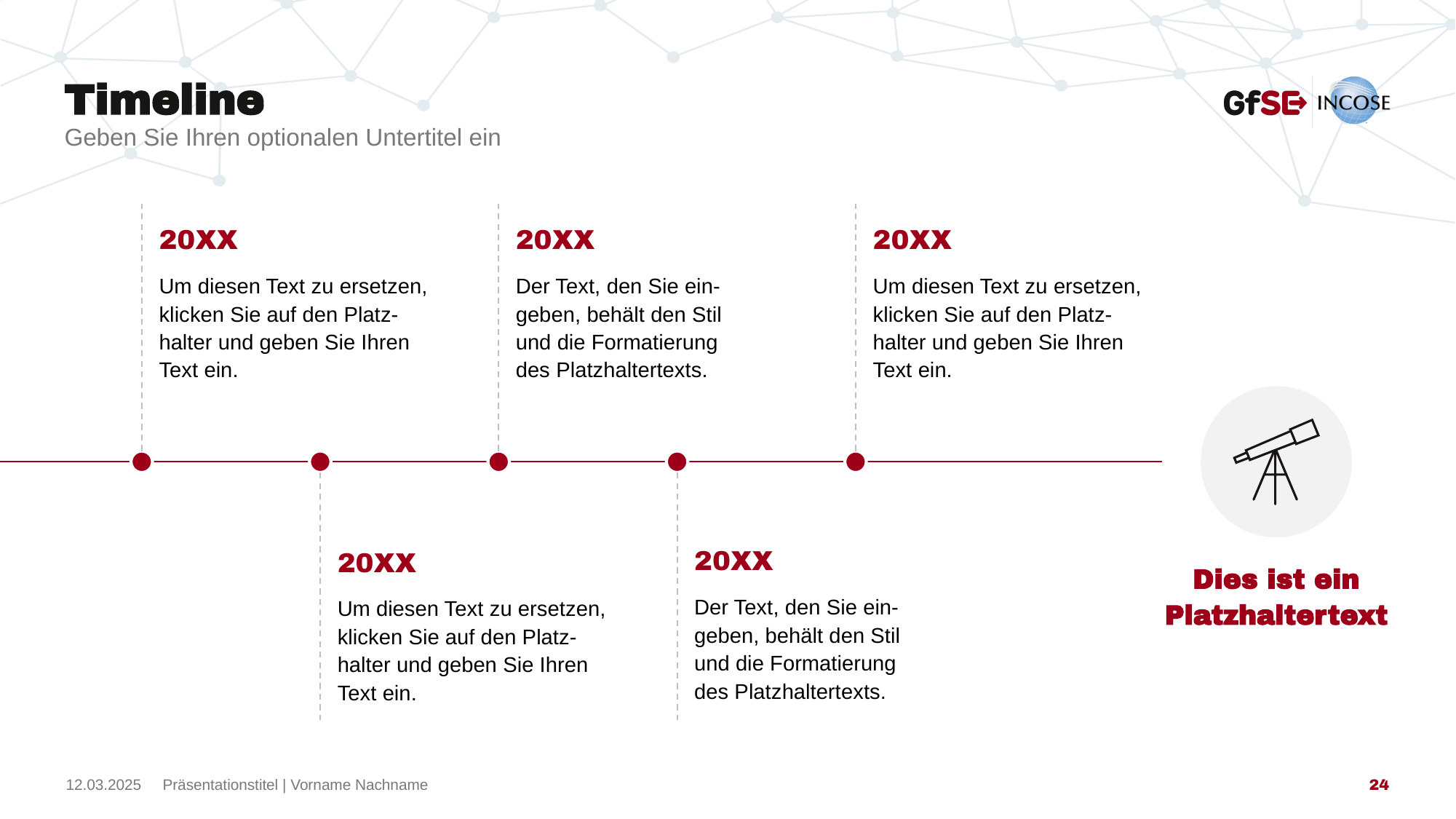

# Timeline
Geben Sie Ihren optionalen Untertitel ein
20XX
Um diesen Text zu ersetzen, klicken Sie auf den Platz-halter und geben Sie Ihren Text ein.

20XX
Der Text, den Sie ein-
geben, behält den Stil
und die Formatierung
des Platzhaltertexts.

20XX
Um diesen Text zu ersetzen, klicken Sie auf den Platz-halter und geben Sie Ihren Text ein.

20XX
Um diesen Text zu ersetzen, klicken Sie auf den Platz-halter und geben Sie Ihren Text ein.

20XX
Der Text, den Sie ein-
geben, behält den Stil
und die Formatierung
des Platzhaltertexts.
Dies ist ein Platzhaltertext
12.03.2025
Präsentationstitel | Vorname Nachname
24